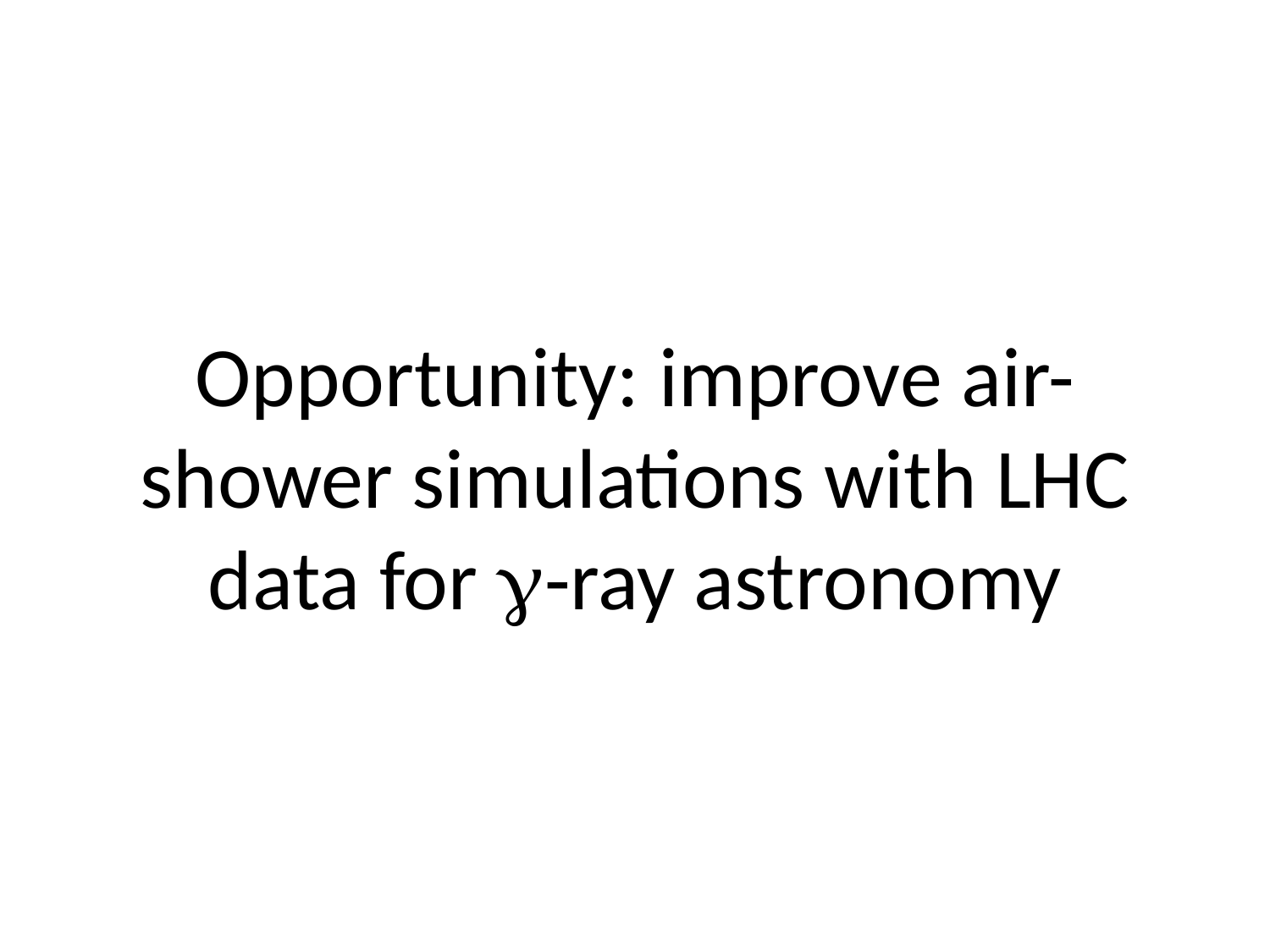

20
Opportunity: improve air-shower simulations with LHC data for γ-ray astronomy
David Berge - CTA-NL Day